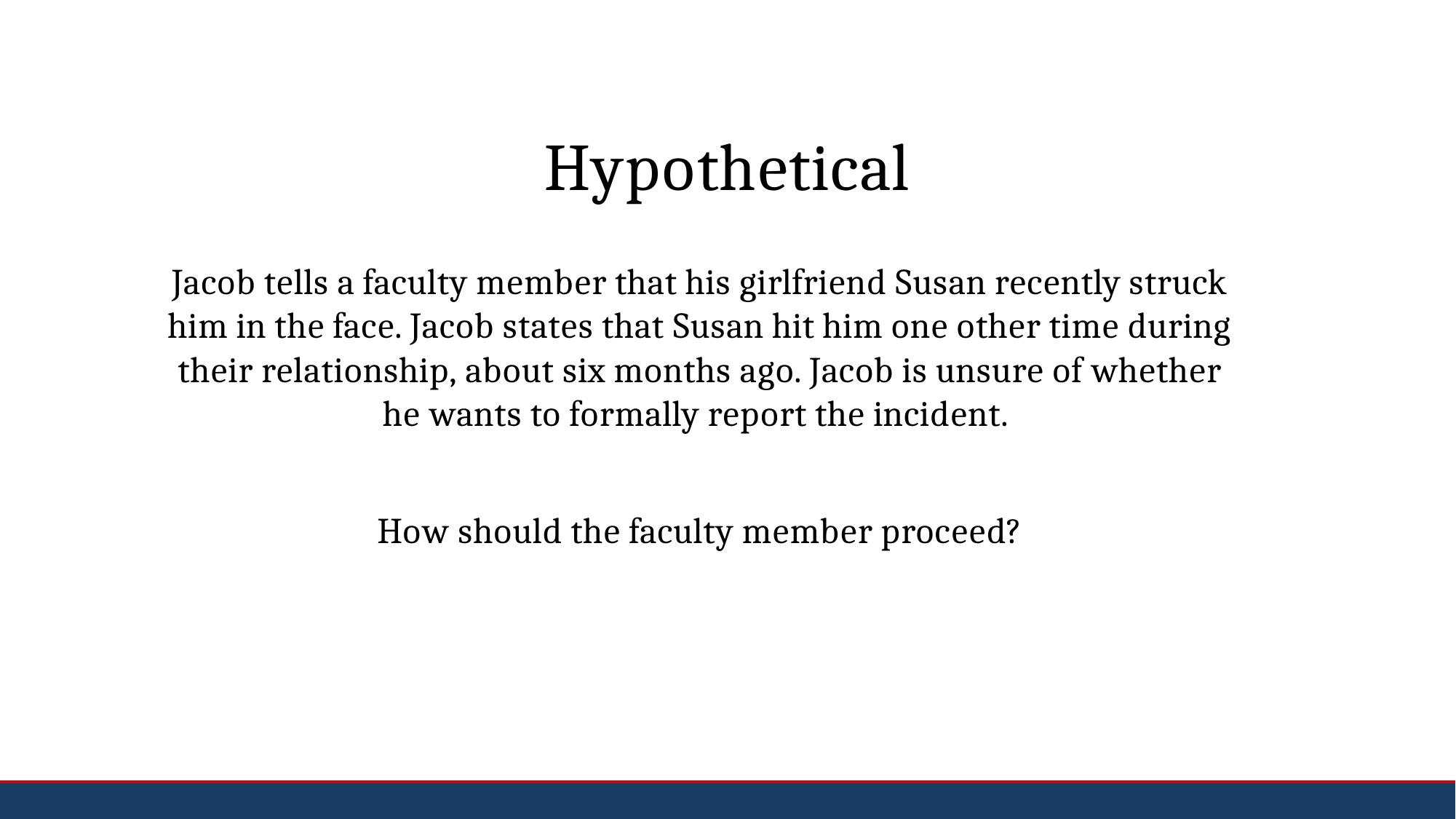

# Hypothetical
Jacob tells a faculty member that his girlfriend Susan recently struck him in the face. Jacob states that Susan hit him one other time during their relationship, about six months ago. Jacob is unsure of whether he wants to formally report the incident.

How should the faculty member proceed?